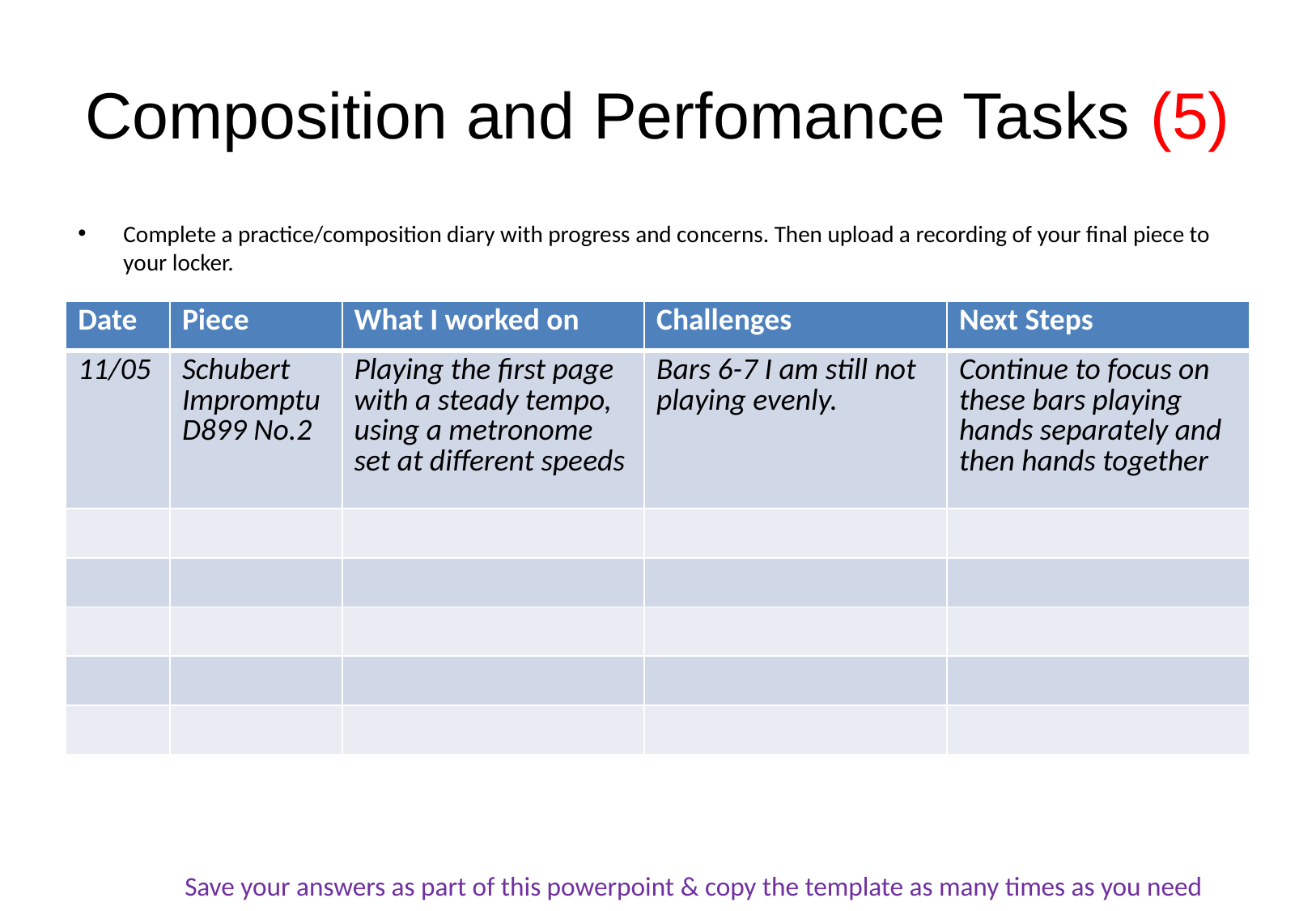

# Composition and Perfomance Tasks (5)
Complete a practice/composition diary with progress and concerns. Then upload a recording of your final piece to your locker.

| Date | Piece | What I worked on | Challenges | Next Steps |
| --- | --- | --- | --- | --- |
| 11/05 | Schubert Impromptu D899 No.2 | Playing the first page with a steady tempo, using a metronome set at different speeds | Bars 6-7 I am still not playing evenly. | Continue to focus on these bars playing hands separately and then hands together |
|  |  |  |  |  |
|  |  |  |  |  |
|  |  |  |  |  |
|  |  |  |  |  |
|  |  |  |  |  |
Save your answers as part of this powerpoint & copy the template as many times as you need